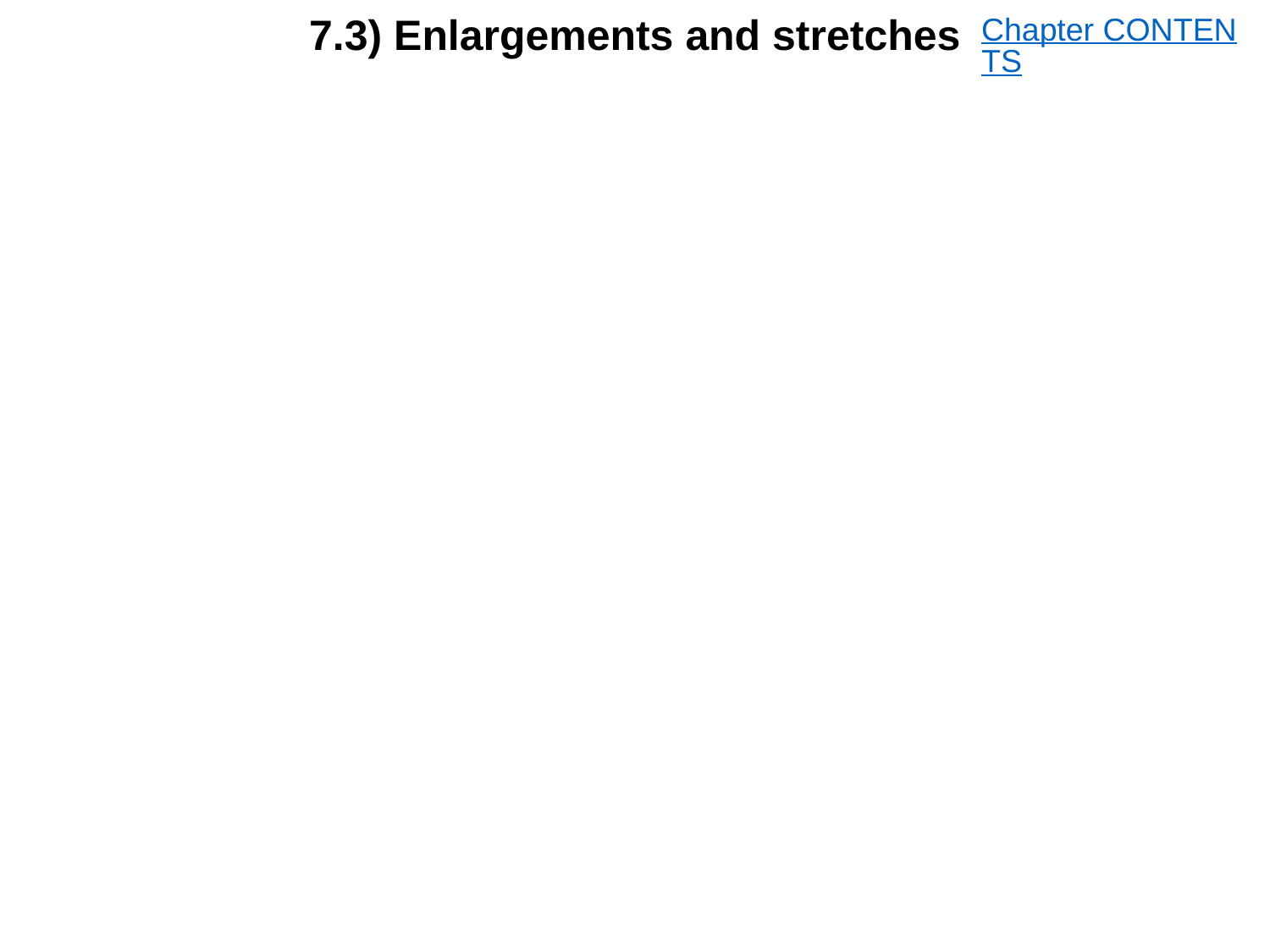

# 7.3) Enlargements and stretches
Chapter CONTENTS